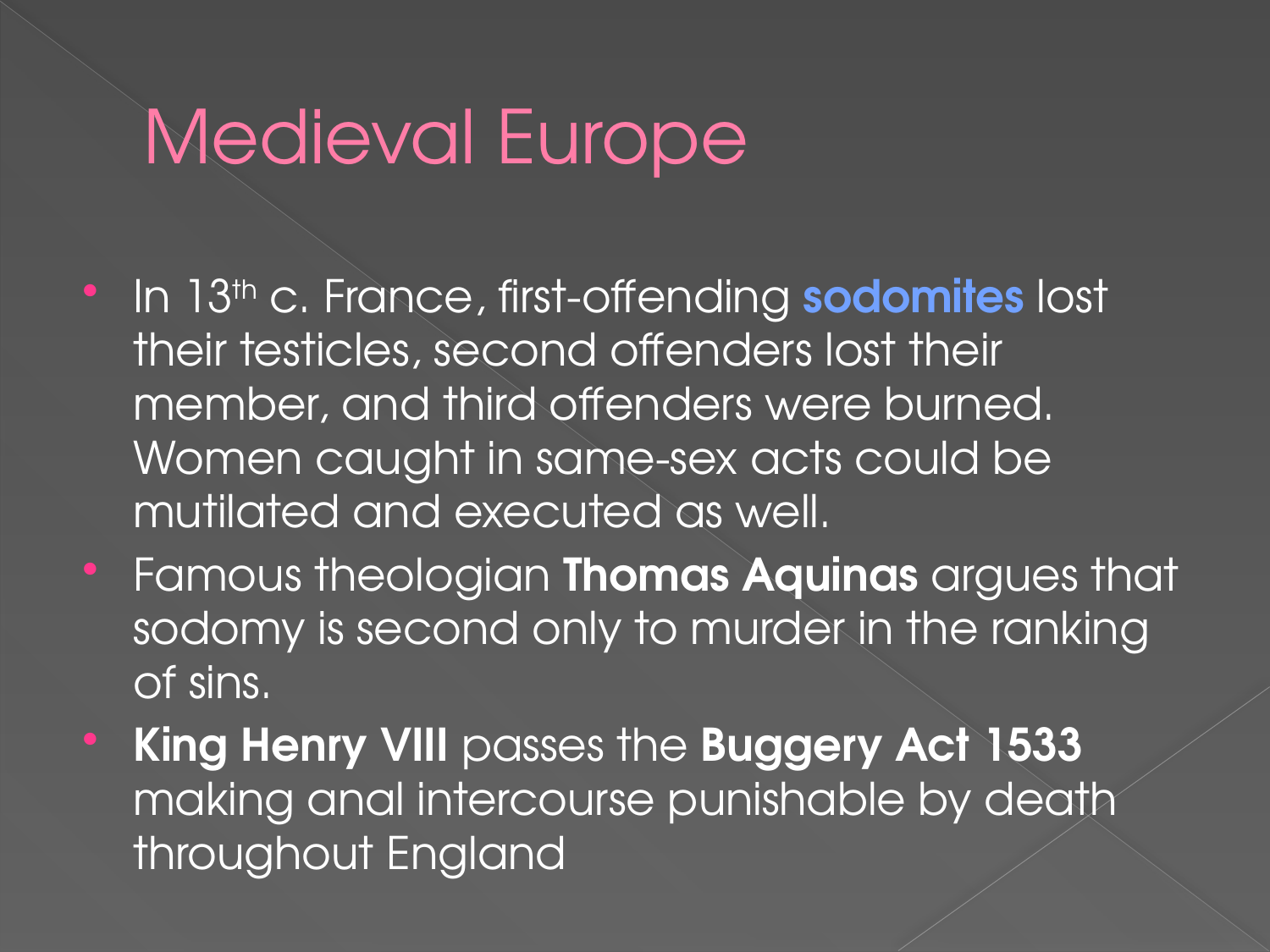

# Medieval Europe
In 13th c. France, first-offending sodomites lost their testicles, second offenders lost their member, and third offenders were burned. Women caught in same-sex acts could be mutilated and executed as well.
Famous theologian Thomas Aquinas argues that sodomy is second only to murder in the ranking of sins.
King Henry VIII passes the Buggery Act 1533 making anal intercourse punishable by death throughout England